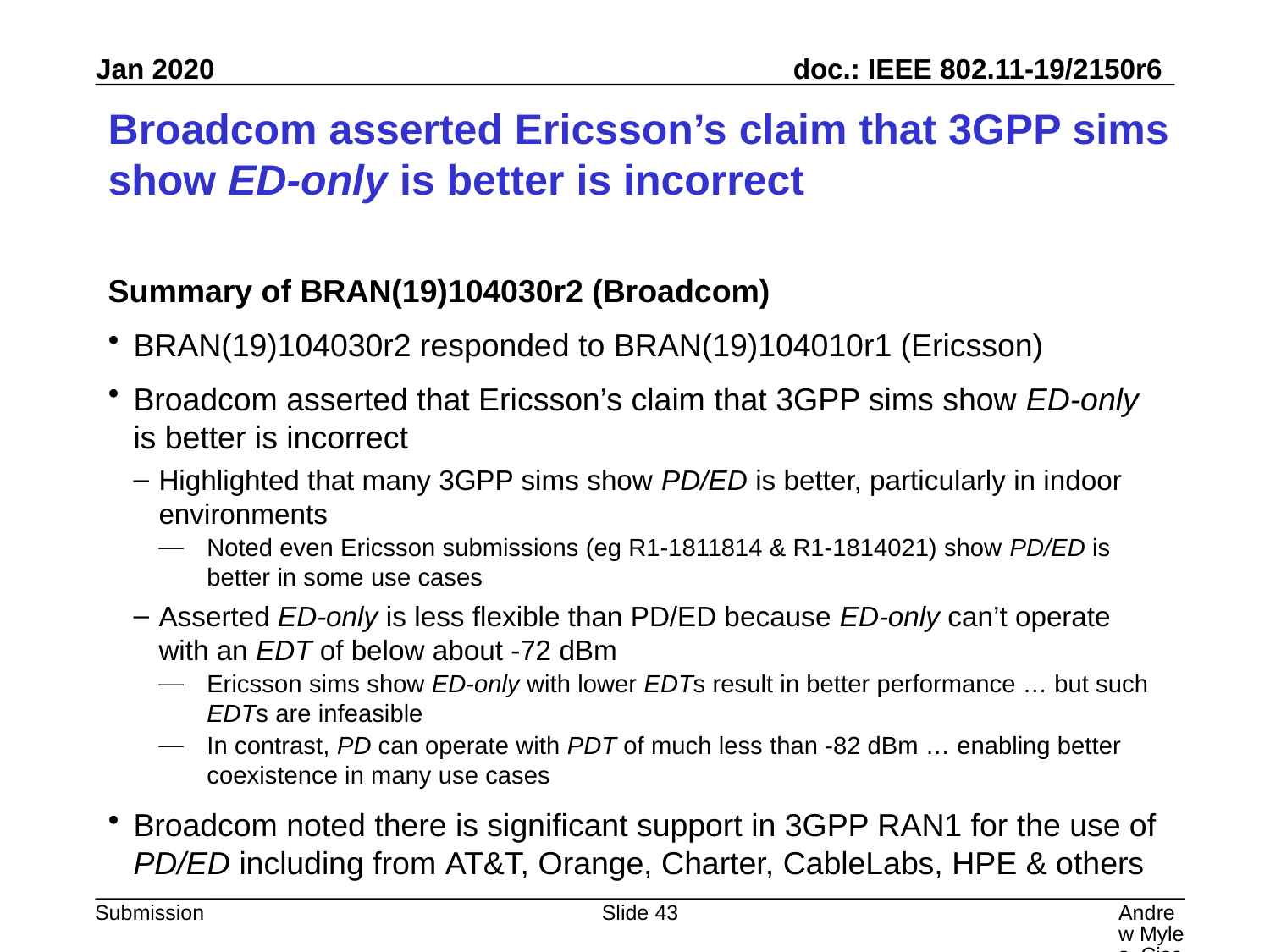

# Broadcom asserted Ericsson’s claim that 3GPP sims show ED-only is better is incorrect
Summary of BRAN(19)104030r2 (Broadcom)
BRAN(19)104030r2 responded to BRAN(19)104010r1 (Ericsson)
Broadcom asserted that Ericsson’s claim that 3GPP sims show ED-only is better is incorrect
Highlighted that many 3GPP sims show PD/ED is better, particularly in indoor environments
Noted even Ericsson submissions (eg R1-1811814 & R1-1814021) show PD/ED is better in some use cases
Asserted ED-only is less flexible than PD/ED because ED-only can’t operate with an EDT of below about -72 dBm
Ericsson sims show ED-only with lower EDTs result in better performance … but such EDTs are infeasible
In contrast, PD can operate with PDT of much less than -82 dBm … enabling better coexistence in many use cases
Broadcom noted there is significant support in 3GPP RAN1 for the use of PD/ED including from AT&T, Orange, Charter, CableLabs, HPE & others
Slide 43
Andrew Myles, Cisco